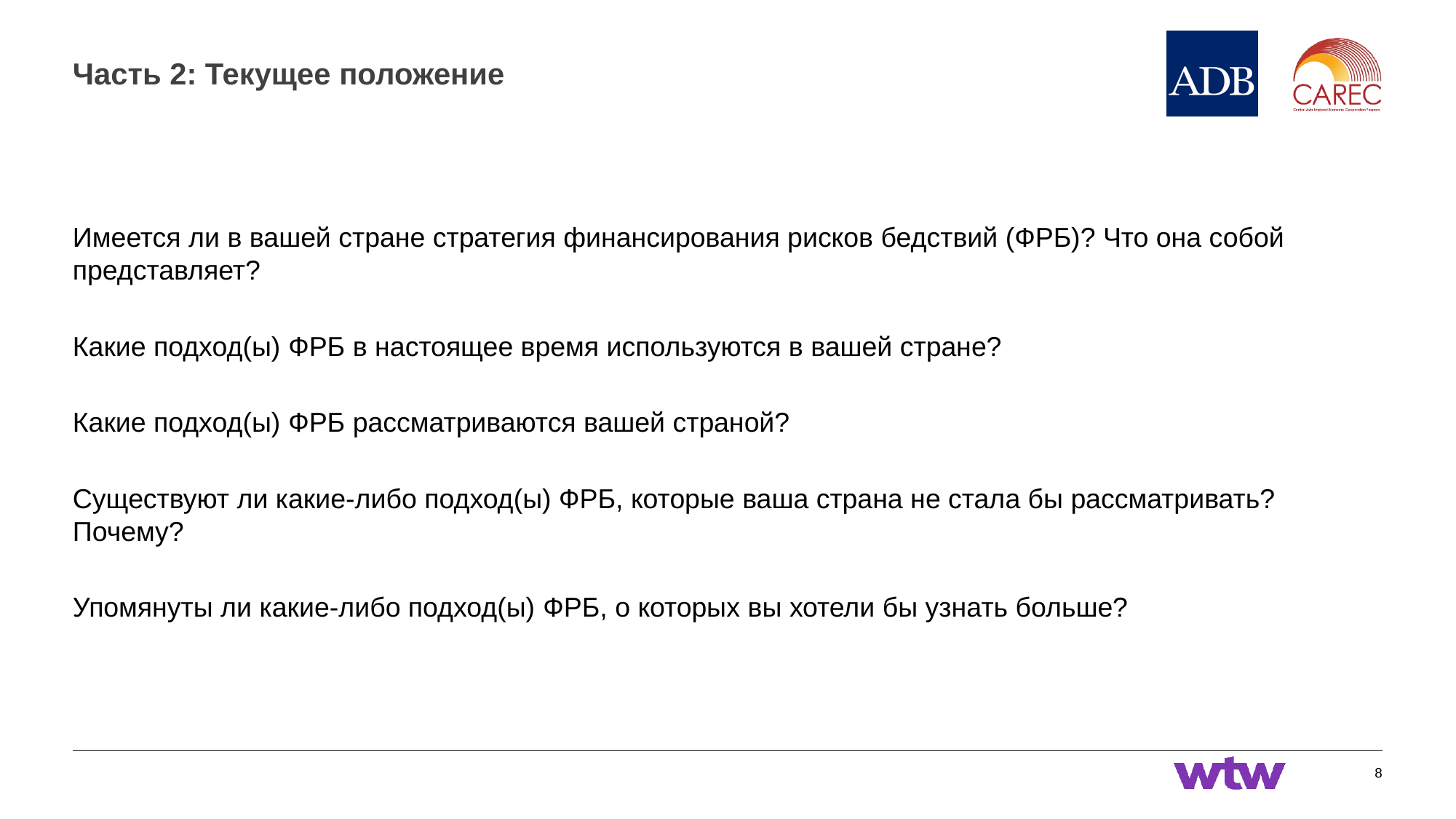

# Часть 2: Текущее положение

Имеется ли в вашей стране стратегия финансирования рисков бедствий (ФРБ)? Что она собой представляет?

Какие подход(ы) ФРБ в настоящее время используются в вашей стране?

Какие подход(ы) ФРБ рассматриваются вашей страной?

Существуют ли какие-либо подход(ы) ФРБ, которые ваша страна не стала бы рассматривать? Почему?

Упомянуты ли какие-либо подход(ы) ФРБ, о которых вы хотели бы узнать больше?
8